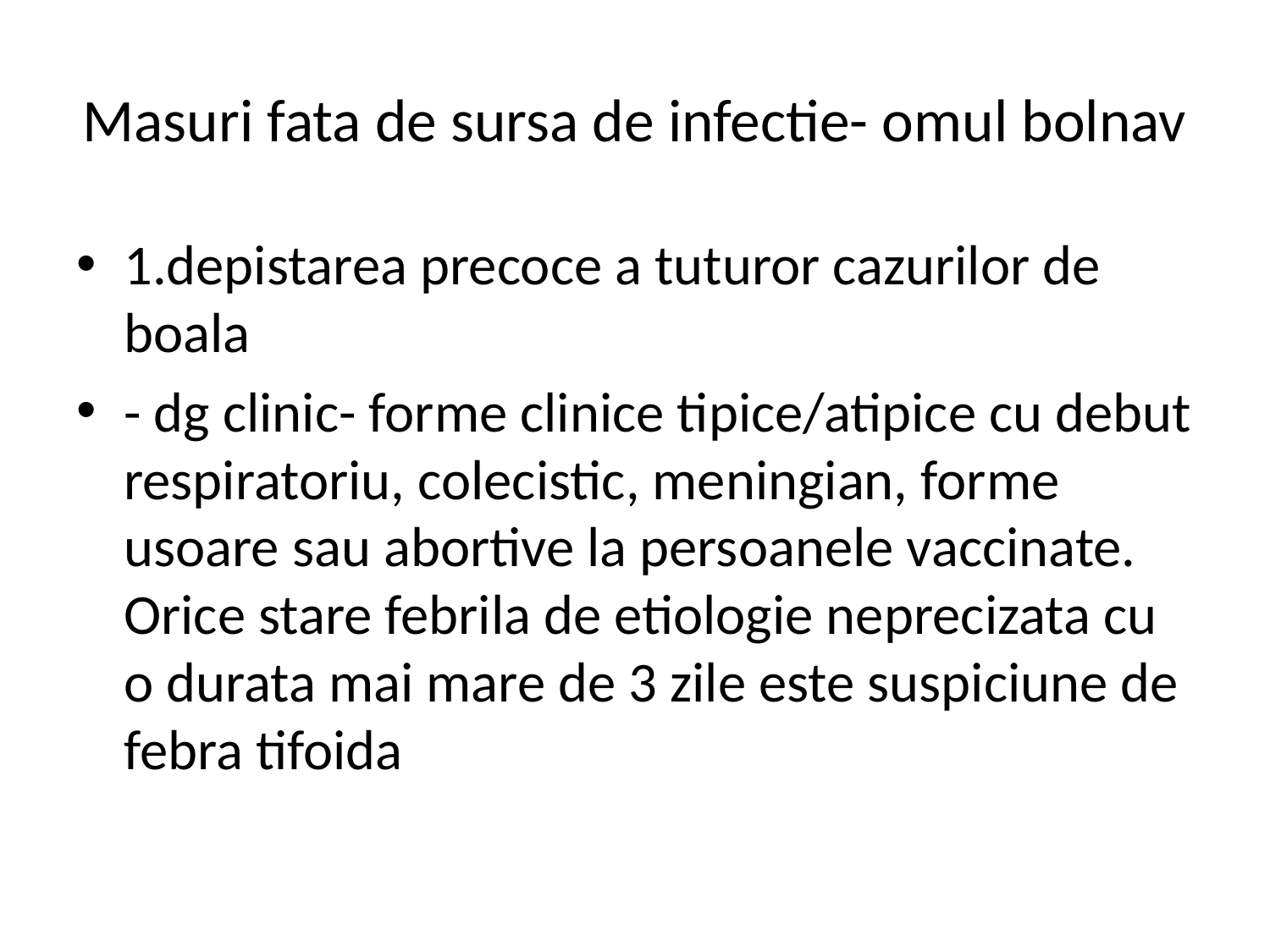

# Masuri fata de sursa de infectie- omul bolnav
1.depistarea precoce a tuturor cazurilor de boala
- dg clinic- forme clinice tipice/atipice cu debut respiratoriu, colecistic, meningian, forme usoare sau abortive la persoanele vaccinate. Orice stare febrila de etiologie neprecizata cu o durata mai mare de 3 zile este suspiciune de febra tifoida